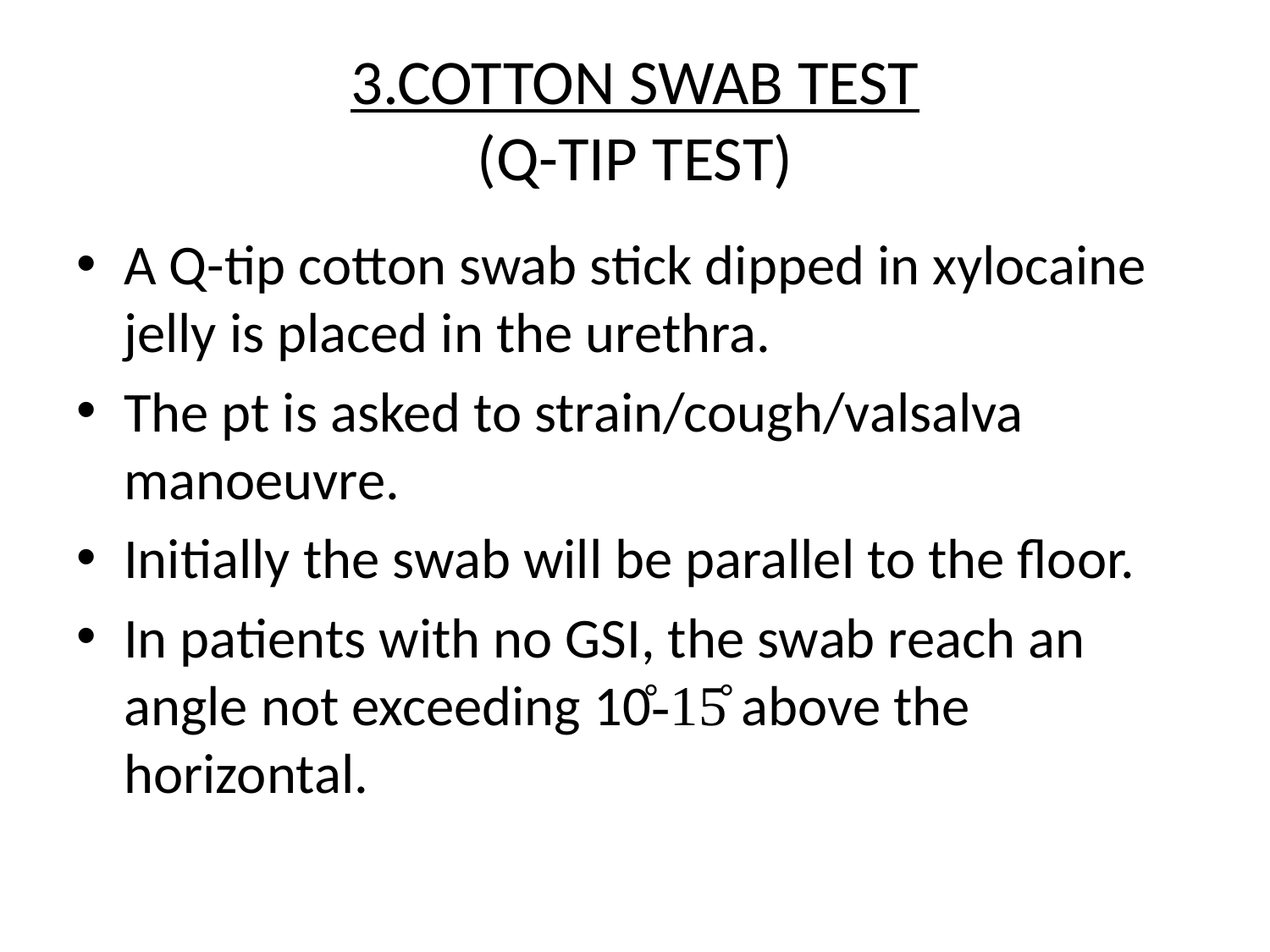

# 3.COTTON SWAB TEST (Q-TIP TEST)
A Q-tip cotton swab stick dipped in xylocaine jelly is placed in the urethra.
The pt is asked to strain/cough/valsalva manoeuvre.
Initially the swab will be parallel to the floor.
In patients with no GSI, the swab reach an angle not exceeding 10̊-15̊ above the horizontal.